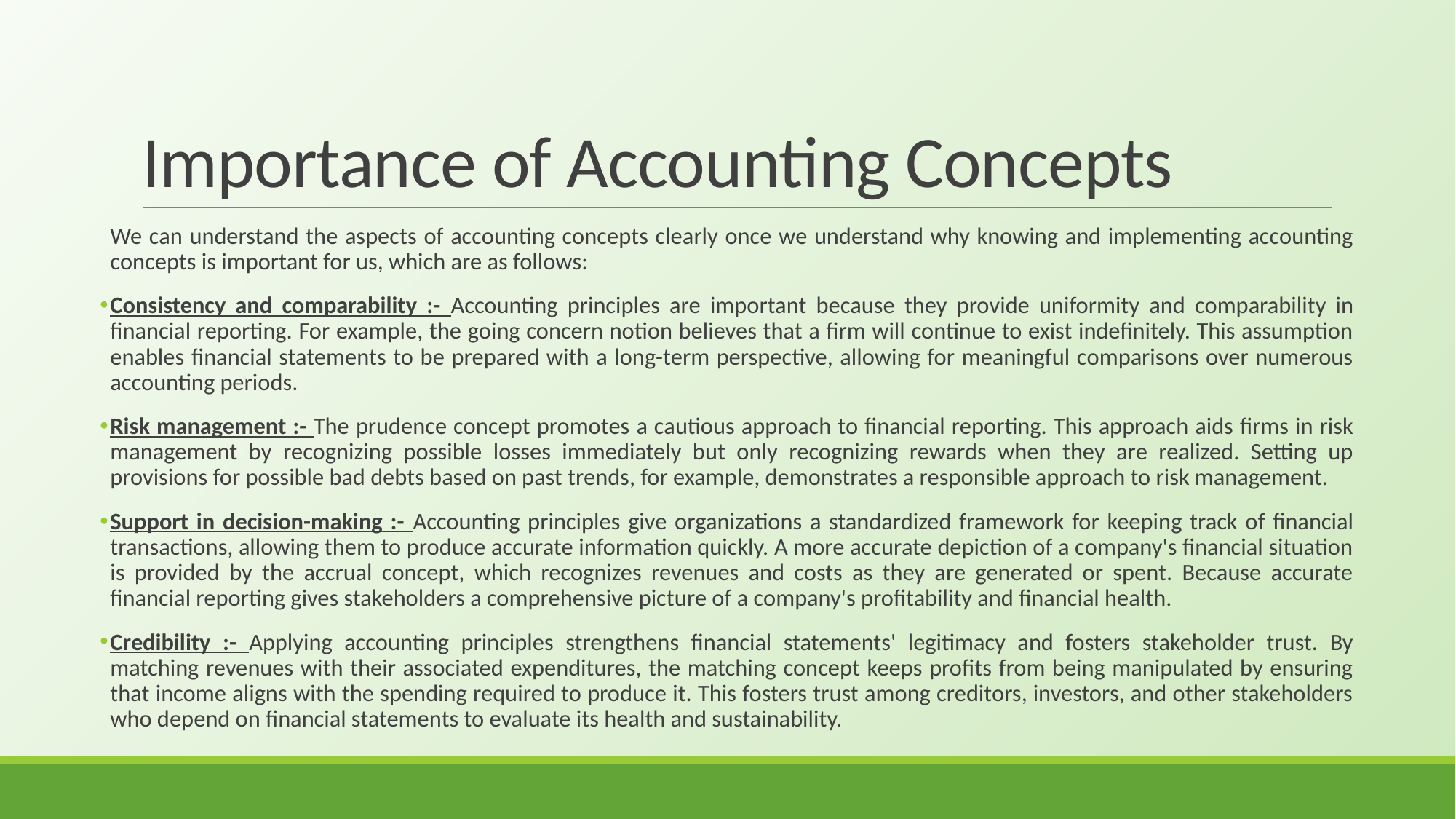

# Importance of Accounting Concepts
We can understand the aspects of accounting concepts clearly once we understand why knowing and implementing accounting concepts is important for us, which are as follows:
Consistency and comparability :- Accounting principles are important because they provide uniformity and comparability in financial reporting. For example, the going concern notion believes that a firm will continue to exist indefinitely. This assumption enables financial statements to be prepared with a long-term perspective, allowing for meaningful comparisons over numerous accounting periods.
Risk management :- The prudence concept promotes a cautious approach to financial reporting. This approach aids firms in risk management by recognizing possible losses immediately but only recognizing rewards when they are realized. Setting up provisions for possible bad debts based on past trends, for example, demonstrates a responsible approach to risk management.
Support in decision-making :- Accounting principles give organizations a standardized framework for keeping track of financial transactions, allowing them to produce accurate information quickly. A more accurate depiction of a company's financial situation is provided by the accrual concept, which recognizes revenues and costs as they are generated or spent. Because accurate financial reporting gives stakeholders a comprehensive picture of a company's profitability and financial health.
Credibility :- Applying accounting principles strengthens financial statements' legitimacy and fosters stakeholder trust. By matching revenues with their associated expenditures, the matching concept keeps profits from being manipulated by ensuring that income aligns with the spending required to produce it. This fosters trust among creditors, investors, and other stakeholders who depend on financial statements to evaluate its health and sustainability.